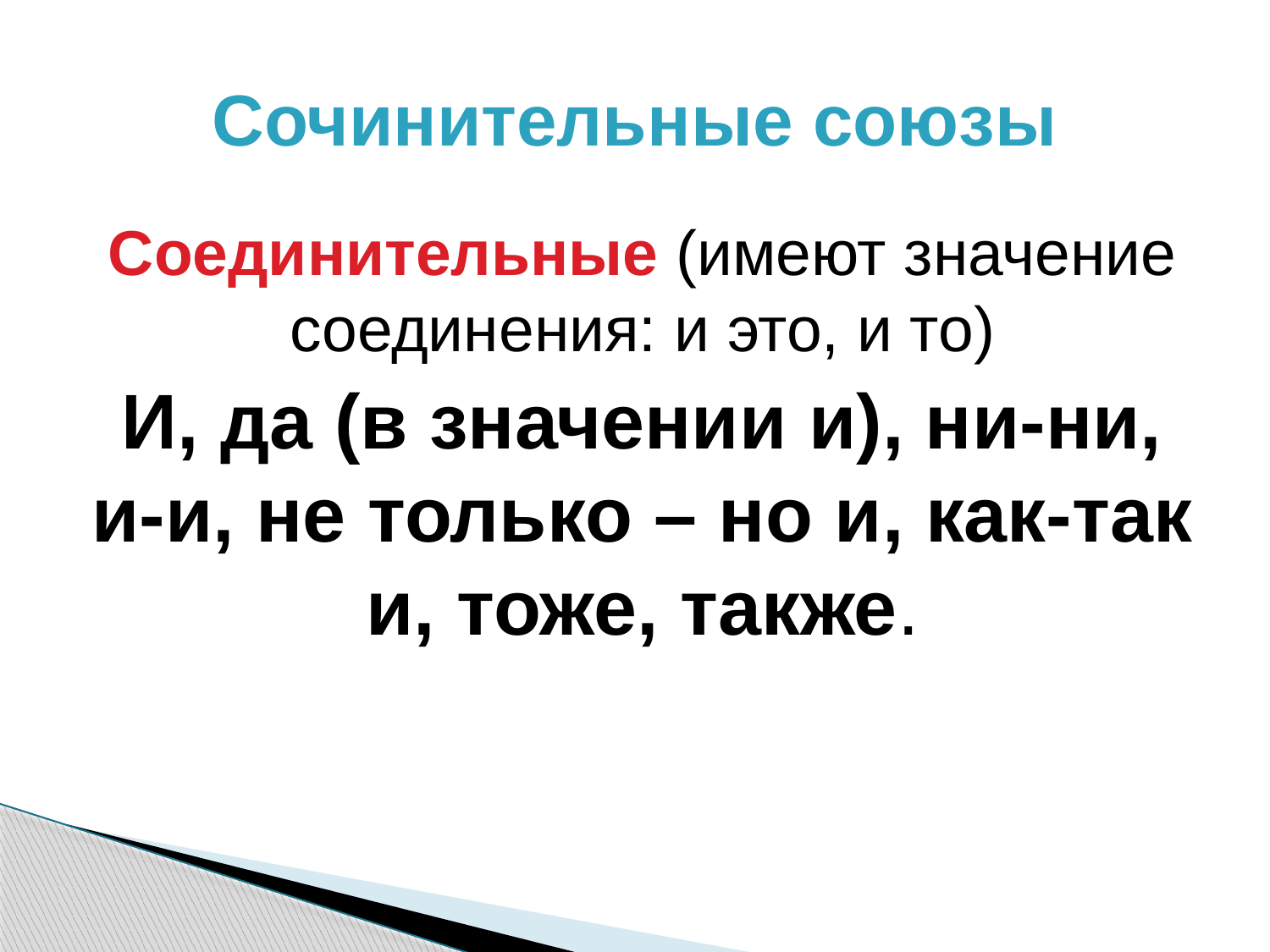

# Сочинительные союзы
Соединительные (имеют значение соединения: и это, и то)
И, да (в значении и), ни-ни, и-и, не только – но и, как-так и, тоже, также.